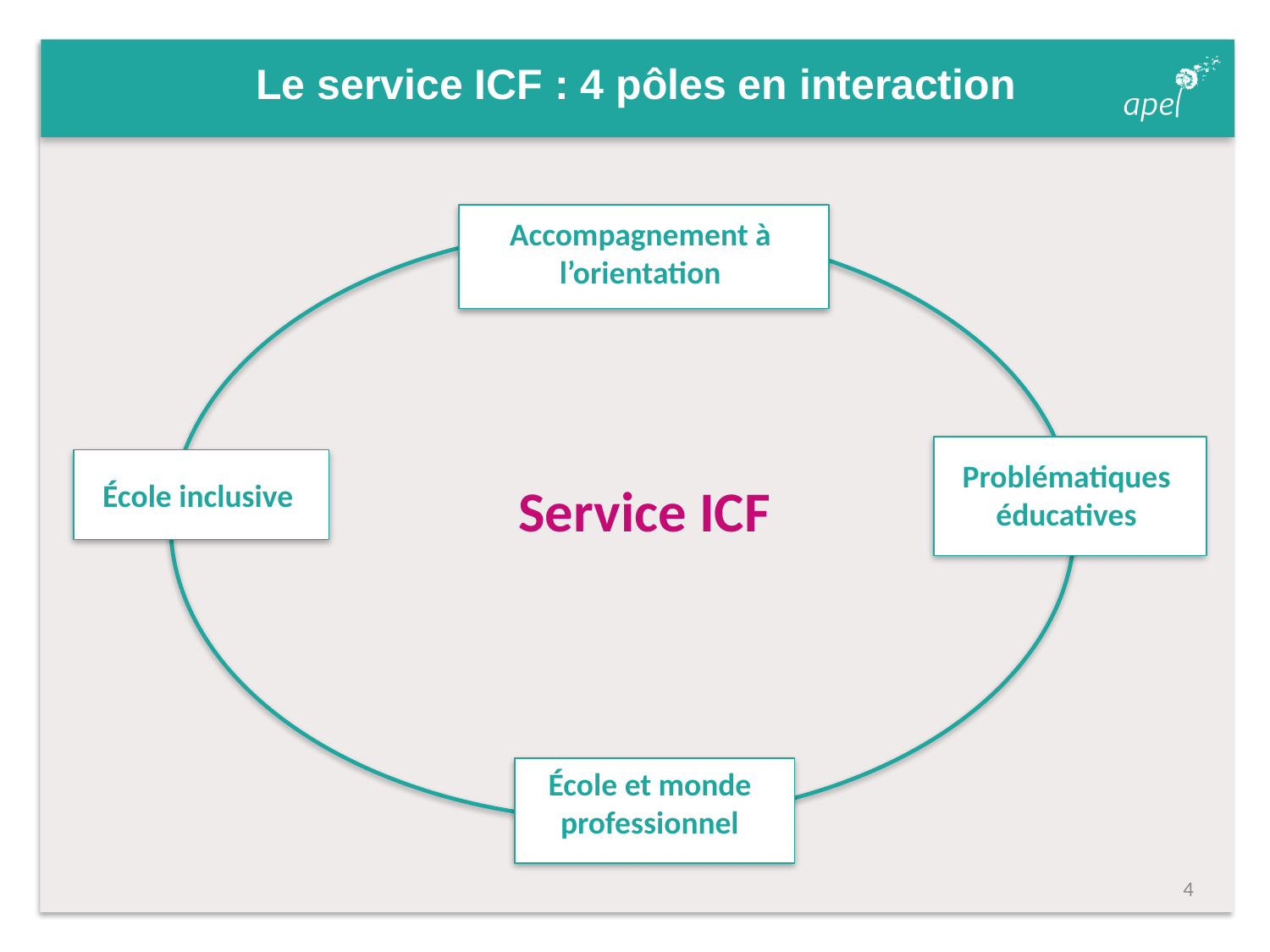

# Le service ICF : 4 pôles en interaction

Accompagnement à l’orientation

Problématiques éducatives
École inclusive
Service ICF
École et monde professionnel

4